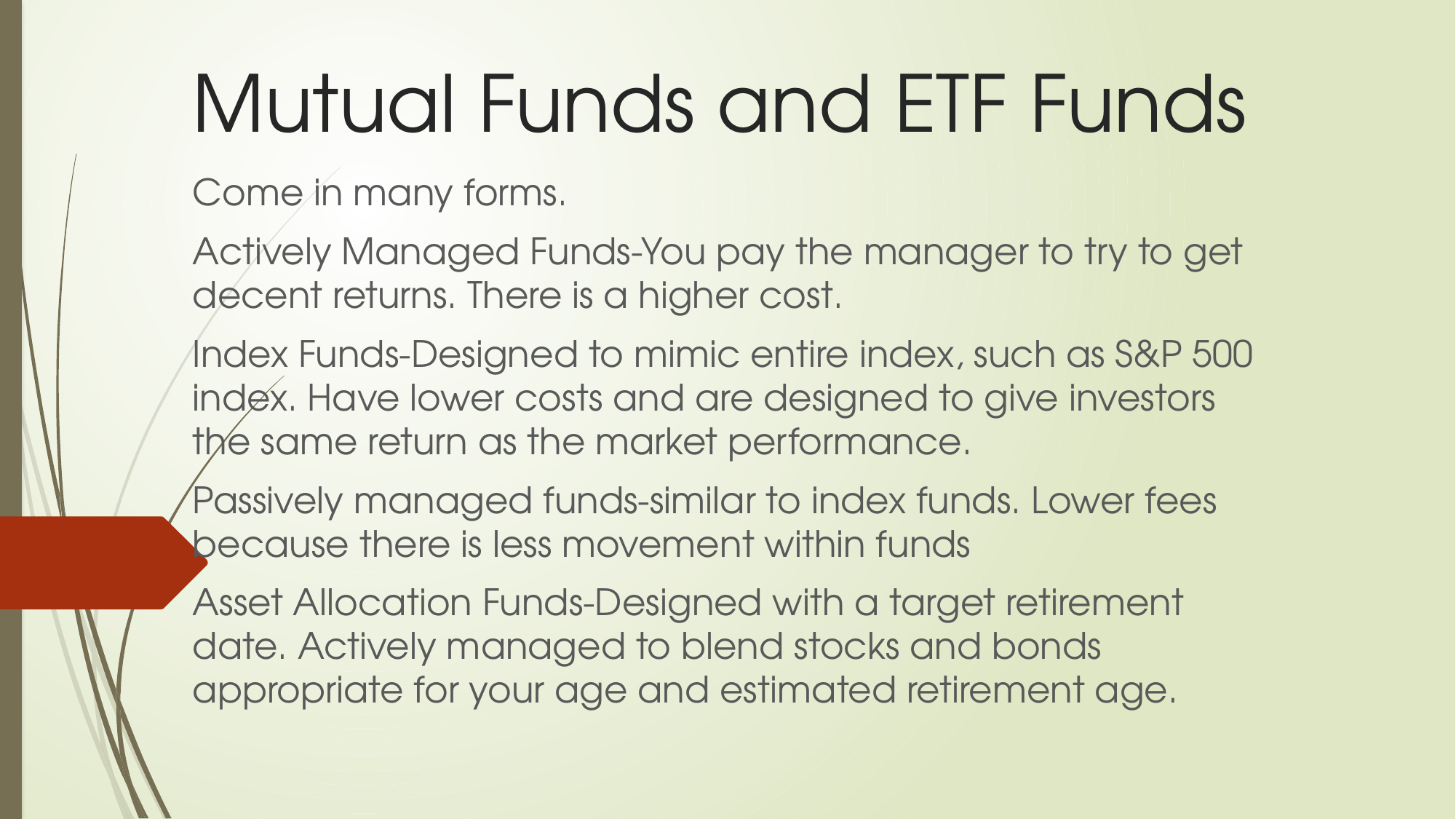

# Mutual Funds and ETF Funds
Come in many forms.
Actively Managed Funds-You pay the manager to try to get decent returns. There is a higher cost.
Index Funds-Designed to mimic entire index, such as S&P 500 index. Have lower costs and are designed to give investors the same return as the market performance.
Passively managed funds-similar to index funds. Lower fees because there is less movement within funds
Asset Allocation Funds-Designed with a target retirement date. Actively managed to blend stocks and bonds appropriate for your age and estimated retirement age.